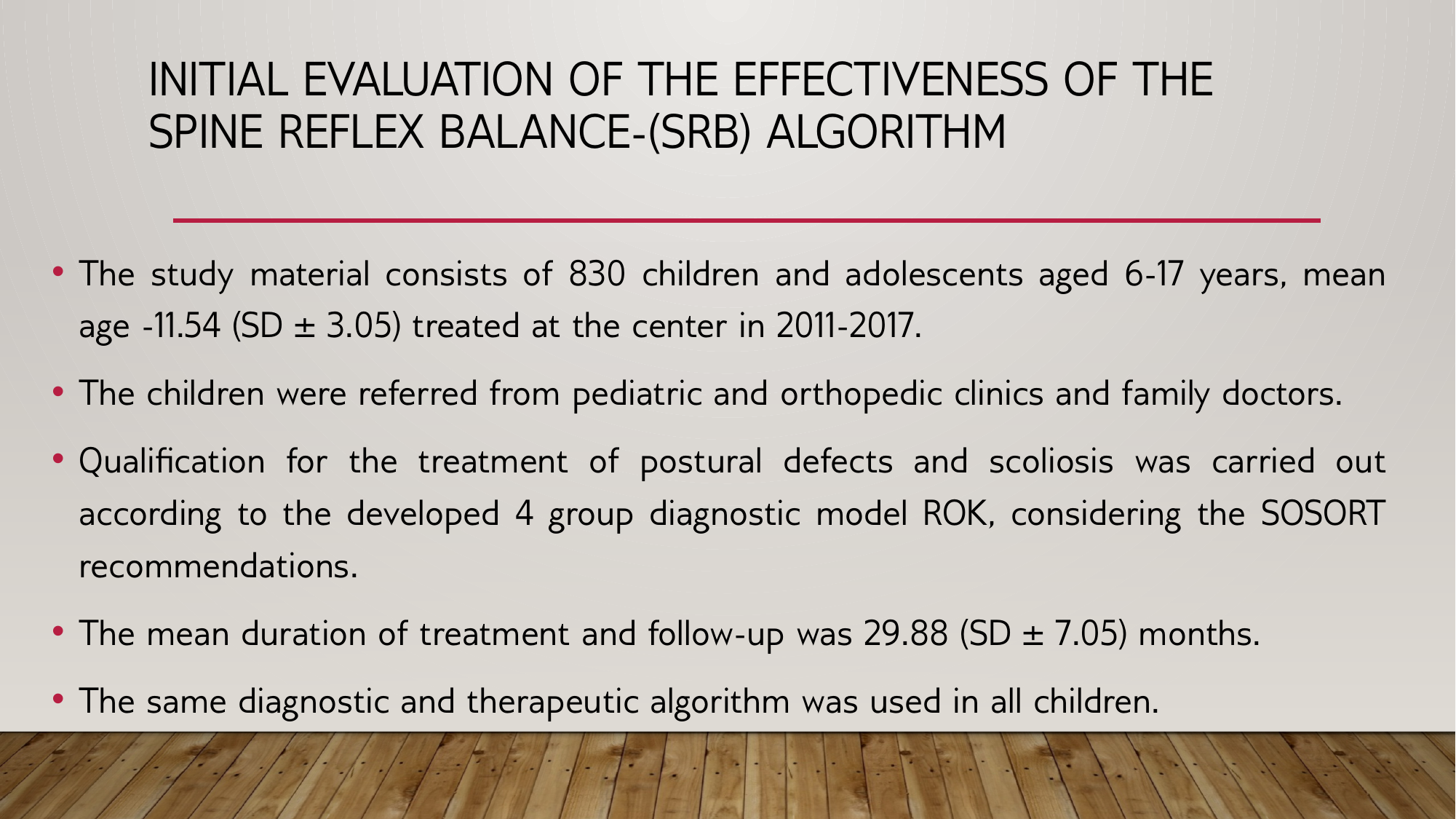

# Initial evaluation of the effectiveness of the Spine Reflex Balance-(SRB) algorithm
The study material consists of 830 children and adolescents aged 6-17 years, mean age -11.54 (SD ± 3.05) treated at the center in 2011-2017.
The children were referred from pediatric and orthopedic clinics and family doctors.
Qualification for the treatment of postural defects and scoliosis was carried out according to the developed 4 group diagnostic model ROK, considering the SOSORT recommendations.
The mean duration of treatment and follow-up was 29.88 (SD ± 7.05) months.
The same diagnostic and therapeutic algorithm was used in all children.